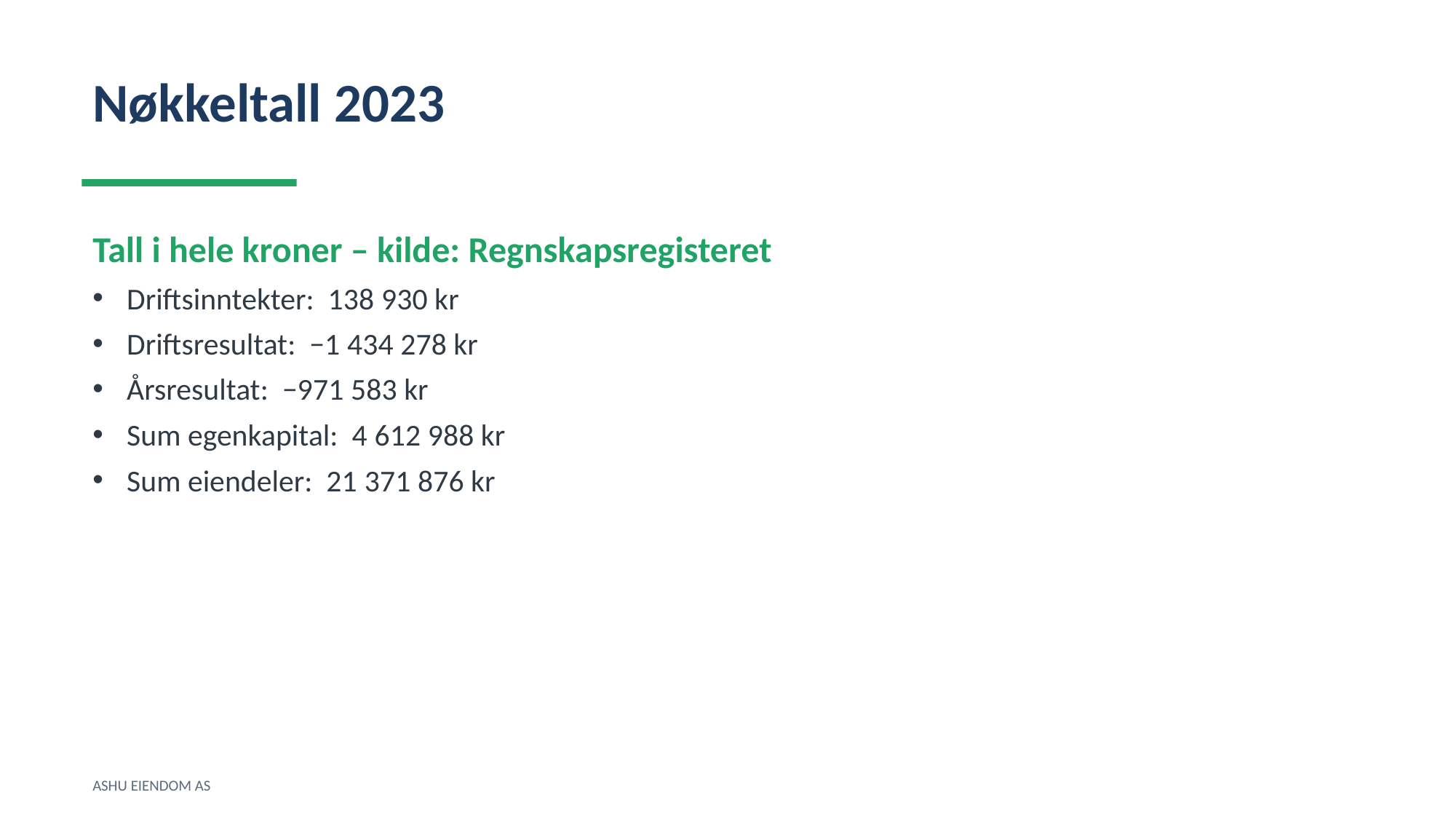

Nøkkeltall 2023

Tall i hele kroner – kilde: Regnskapsregisteret
Driftsinntekter:  138 930 kr
Driftsresultat:  −1 434 278 kr
Årsresultat:  −971 583 kr
Sum egenkapital:  4 612 988 kr
Sum eiendeler:  21 371 876 kr
ASHU EIENDOM AS